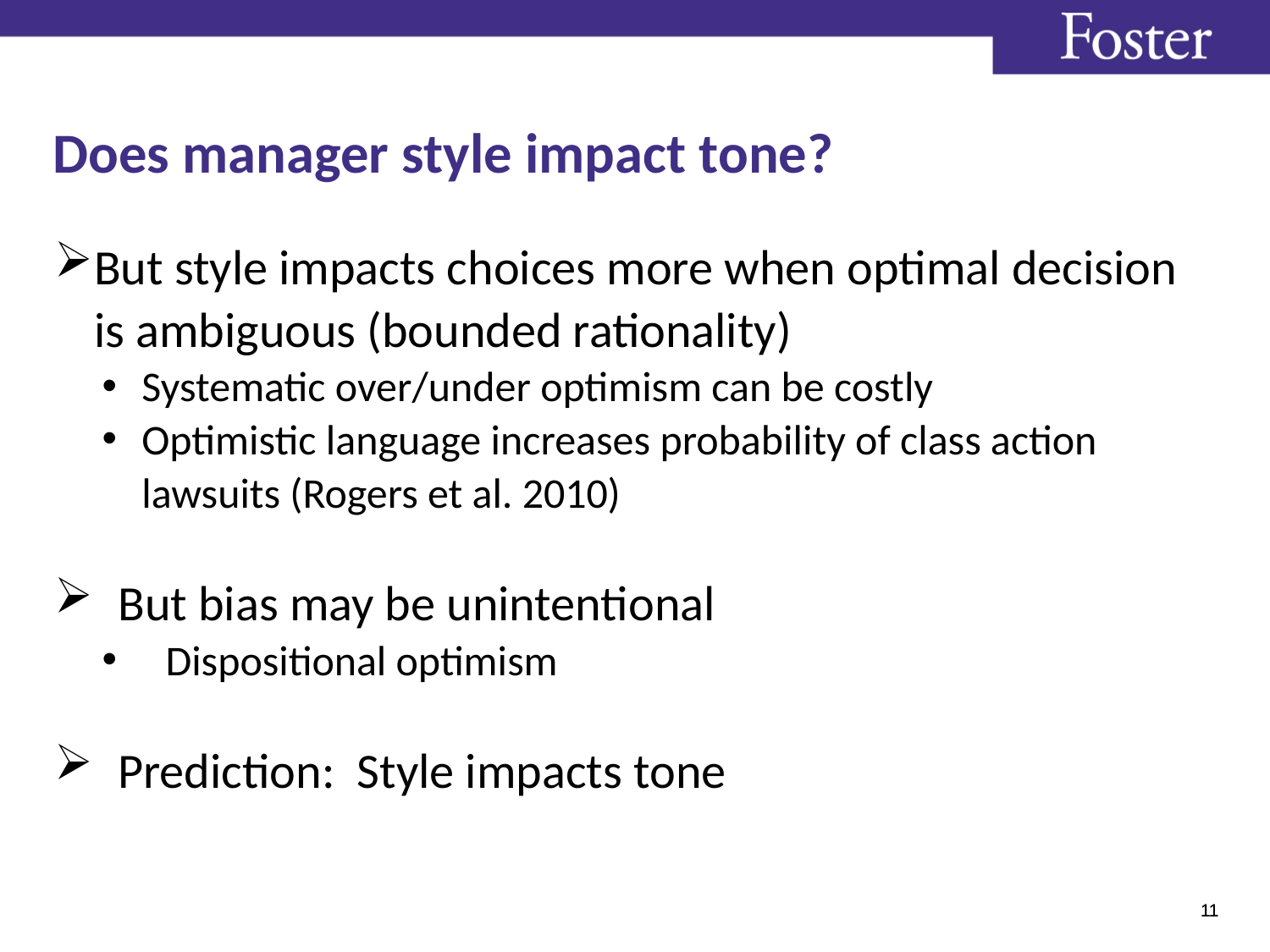

# Does manager style impact tone?
But style impacts choices more when optimal decision is ambiguous (bounded rationality)
Systematic over/under optimism can be costly
Optimistic language increases probability of class action lawsuits (Rogers et al. 2010)

But bias may be unintentional
Dispositional optimism

Prediction:  Style impacts tone
11
11